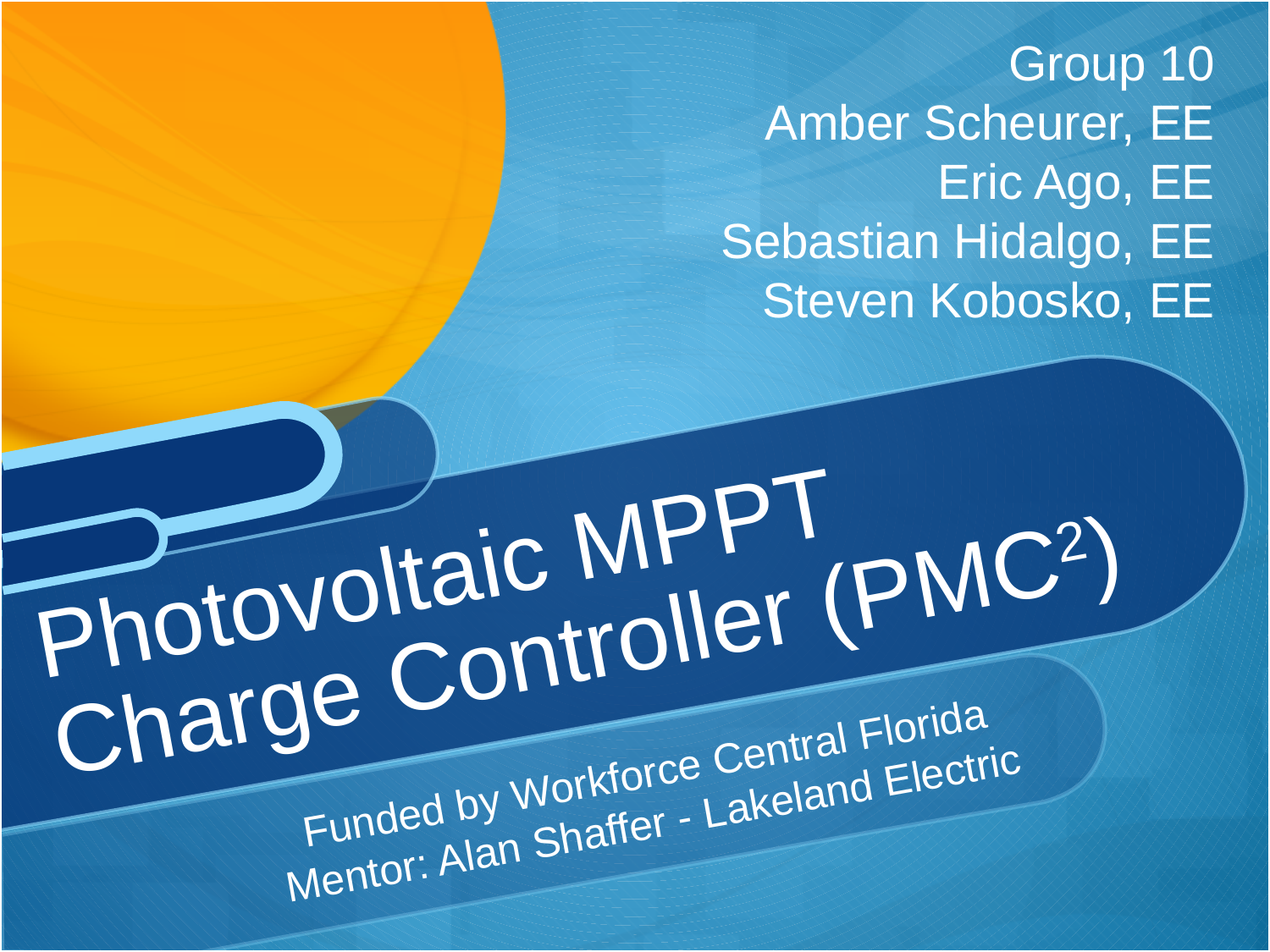

Group 10
Amber Scheurer, EE
Eric Ago, EE
Sebastian Hidalgo, EE
Steven Kobosko, EE
# Photovoltaic MPPT Charge Controller (PMC2)
Funded by Workforce Central Florida
Mentor: Alan Shaffer - Lakeland Electric